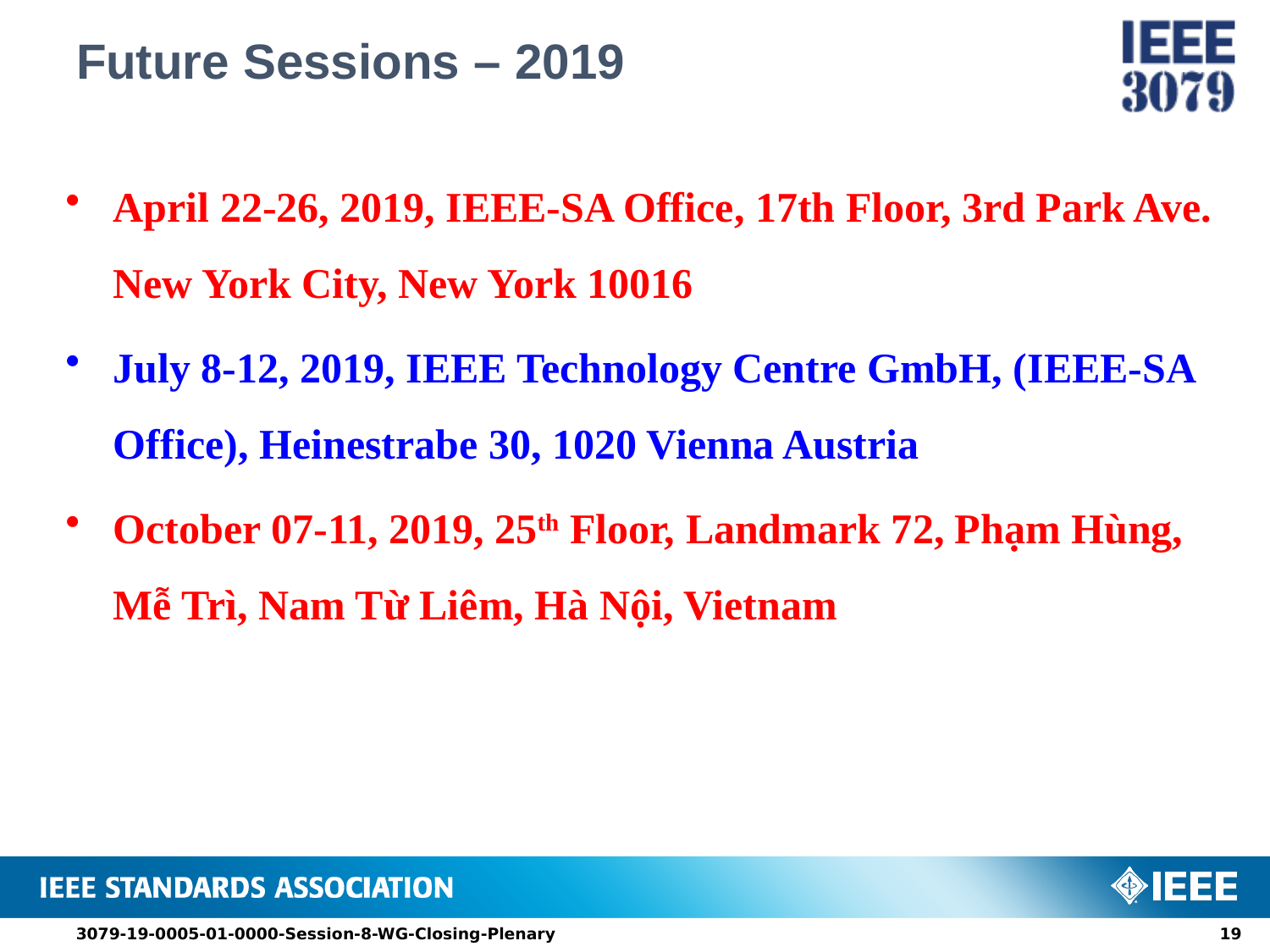

# Future Sessions – 2019
April 22-26, 2019, IEEE-SA Office, 17th Floor, 3rd Park Ave. New York City, New York 10016
July 8-12, 2019, IEEE Technology Centre GmbH, (​IEEE-SA Office), Heinestrabe 30, 1020 Vienna Austria
October 07-11, 2019, 25th Floor, Landmark 72, Phạm Hùng, Mễ Trì, Nam Từ Liêm, Hà Nội, Vietnam
3079-19-0005-01-0000-Session-8-WG-Closing-Plenary
19